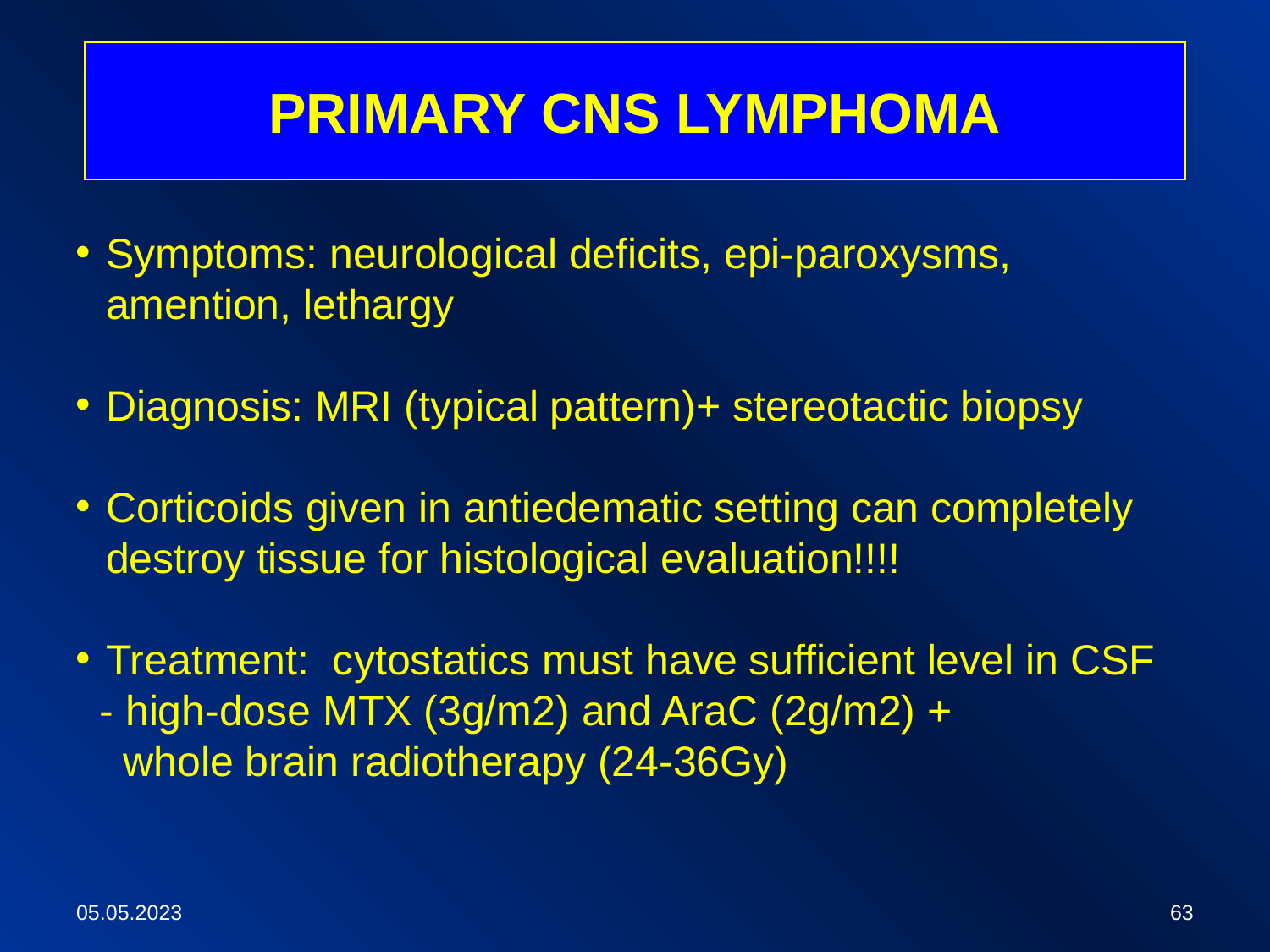

#
PRIMARY CNS LYMPHOMA
Symptoms: neurological deficits, epi-paroxysms, amention, lethargy

Diagnosis: MRI (typical pattern)+ stereotactic biopsy

Corticoids given in antiedematic setting can completely destroy tissue for histological evaluation!!!!

Treatment:  cytostatics must have sufficient level in CSF
  - high-dose MTX (3g/m2) and AraC (2g/m2) +
    whole brain radiotherapy (24-36Gy)

05.05.2023
63